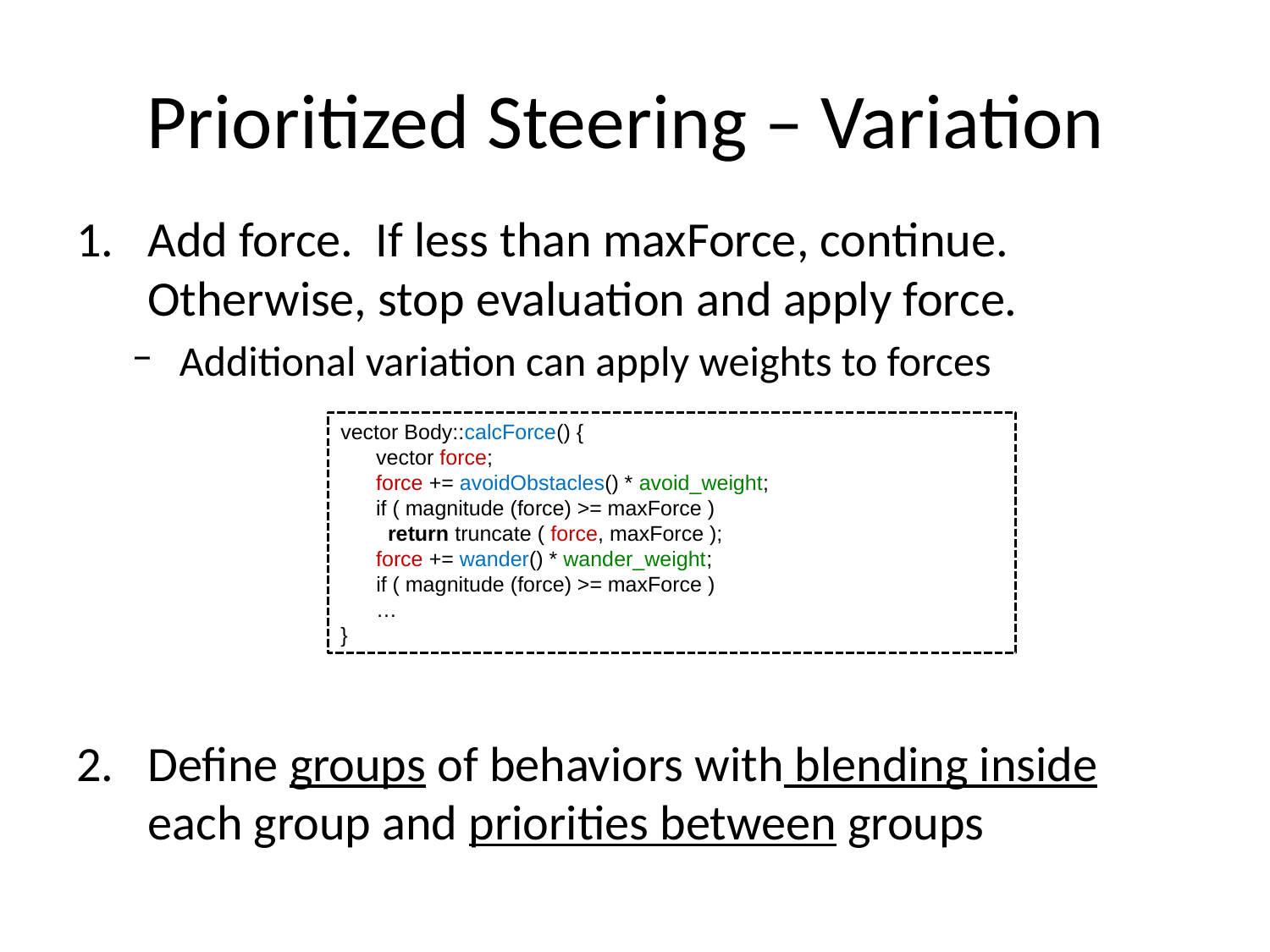

# Prioritized Steering – Variation
Add force.  If less than maxForce, continue.  Otherwise, stop evaluation and apply force.
Additional variation can apply weights to forces

Define groups of behaviors with blending inside each group and priorities between groups

vector Body::calcForce() {
      vector force;
      force += avoidObstacles() * avoid_weight;
      if ( magnitude (force) >= maxForce )
        return truncate ( force, maxForce );
      force += wander() * wander_weight;
      if ( magnitude (force) >= maxForce )
      …
}